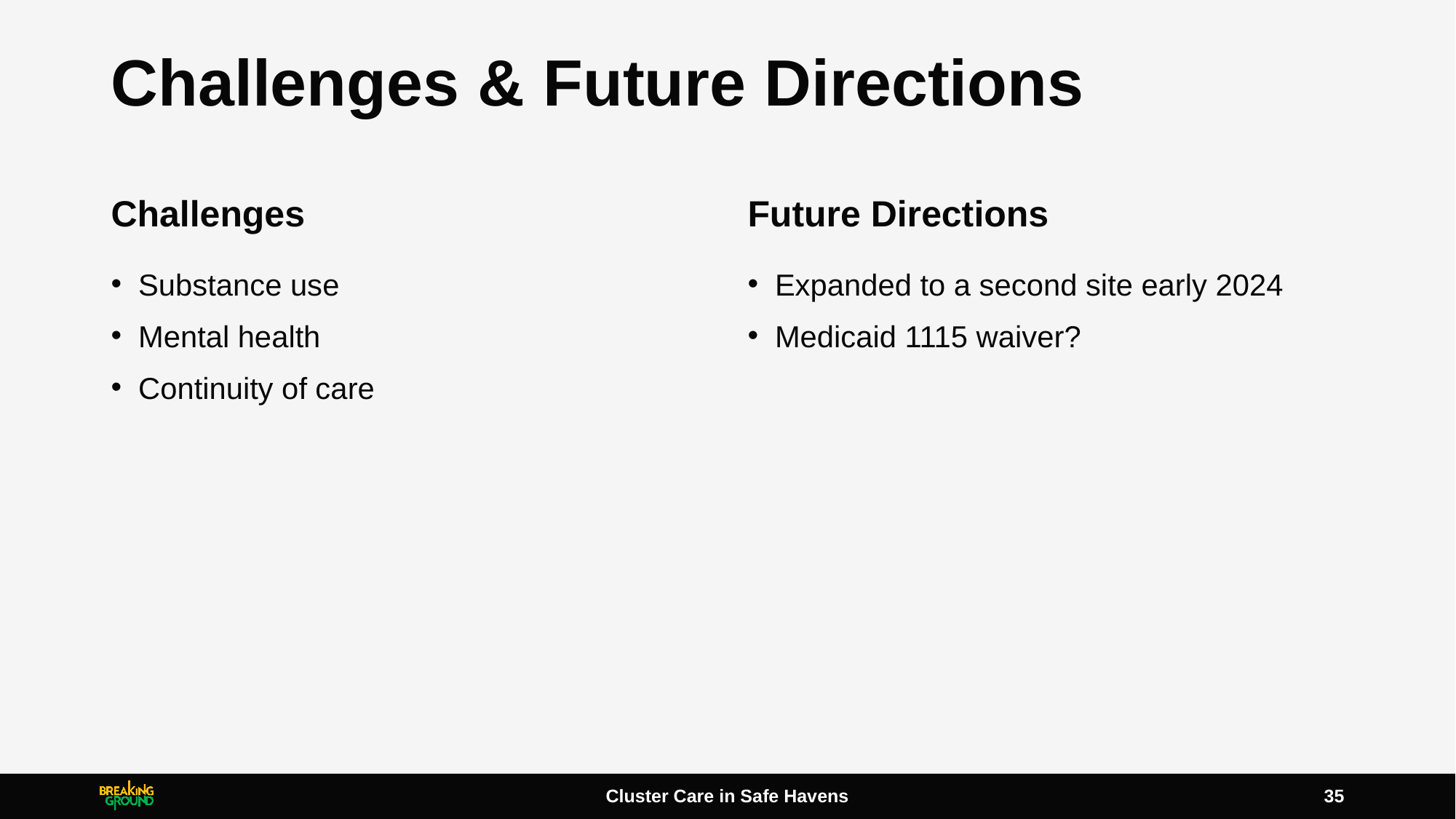

# Challenges & Future Directions
Challenges
Future Directions
Substance use
Mental health
Continuity of care
Expanded to a second site early 2024
Medicaid 1115 waiver?
35